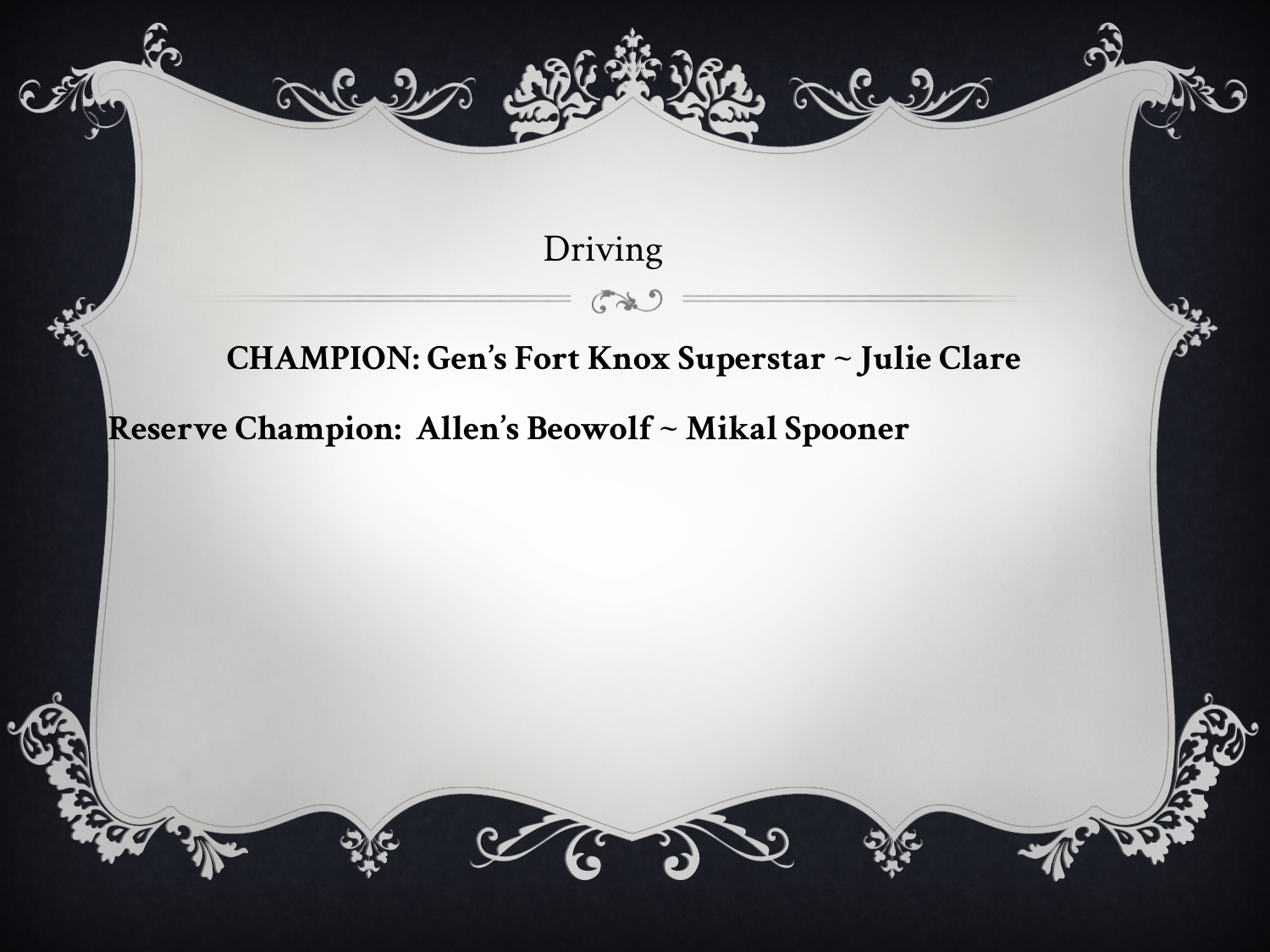

# Driving
CHAMPION: Gen’s Fort Knox Superstar ~ Julie Clare
Reserve Champion:  Allen’s Beowolf ~ Mikal Spooner